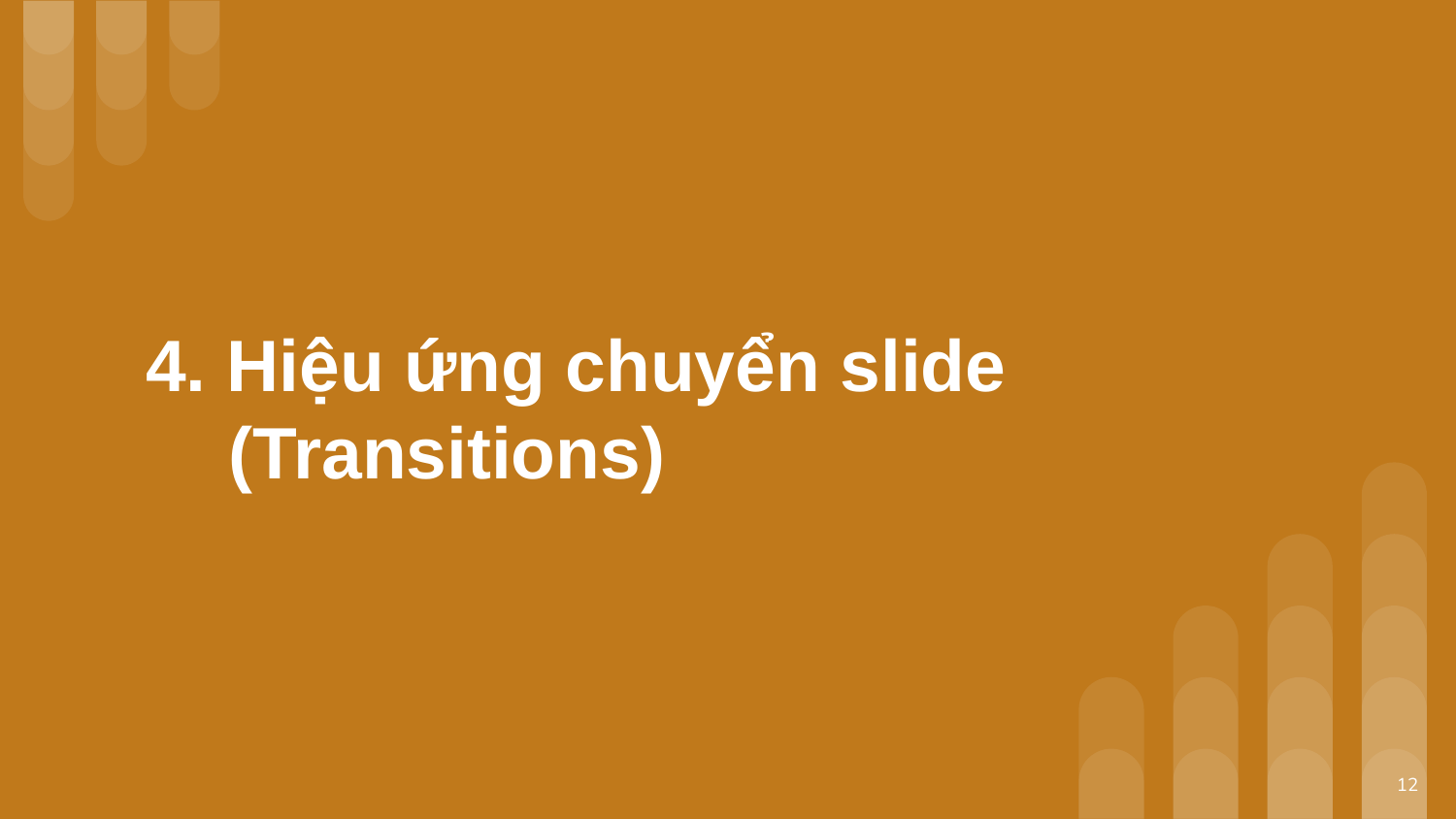

# 4. Hiệu ứng chuyển slide (Transitions)
12